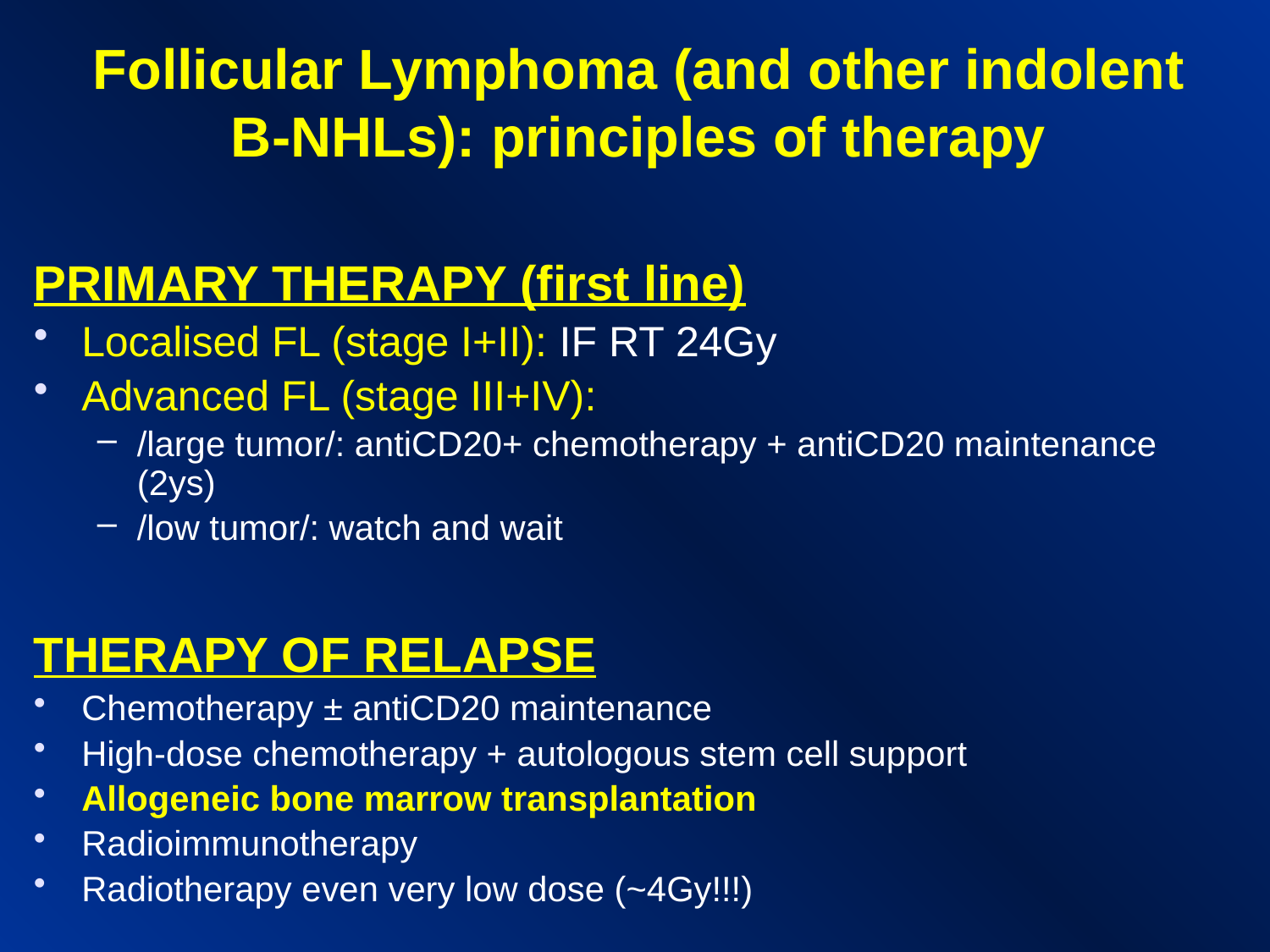

Follicular Lymphoma (and other indolent B-NHLs): principles of therapy
PRIMARY THERAPY (first line)
Localised FL (stage I+II): IF RT 24Gy
Advanced FL (stage III+IV):
/large tumor/: antiCD20+ chemotherapy + antiCD20 maintenance  (2ys)
/low tumor/: watch and wait

THERAPY OF RELAPSE
Chemotherapy ± antiCD20 maintenance
High-dose chemotherapy + autologous stem cell support
Allogeneic bone marrow transplantation
Radioimmunotherapy
Radiotherapy even very low dose (~4Gy!!!)